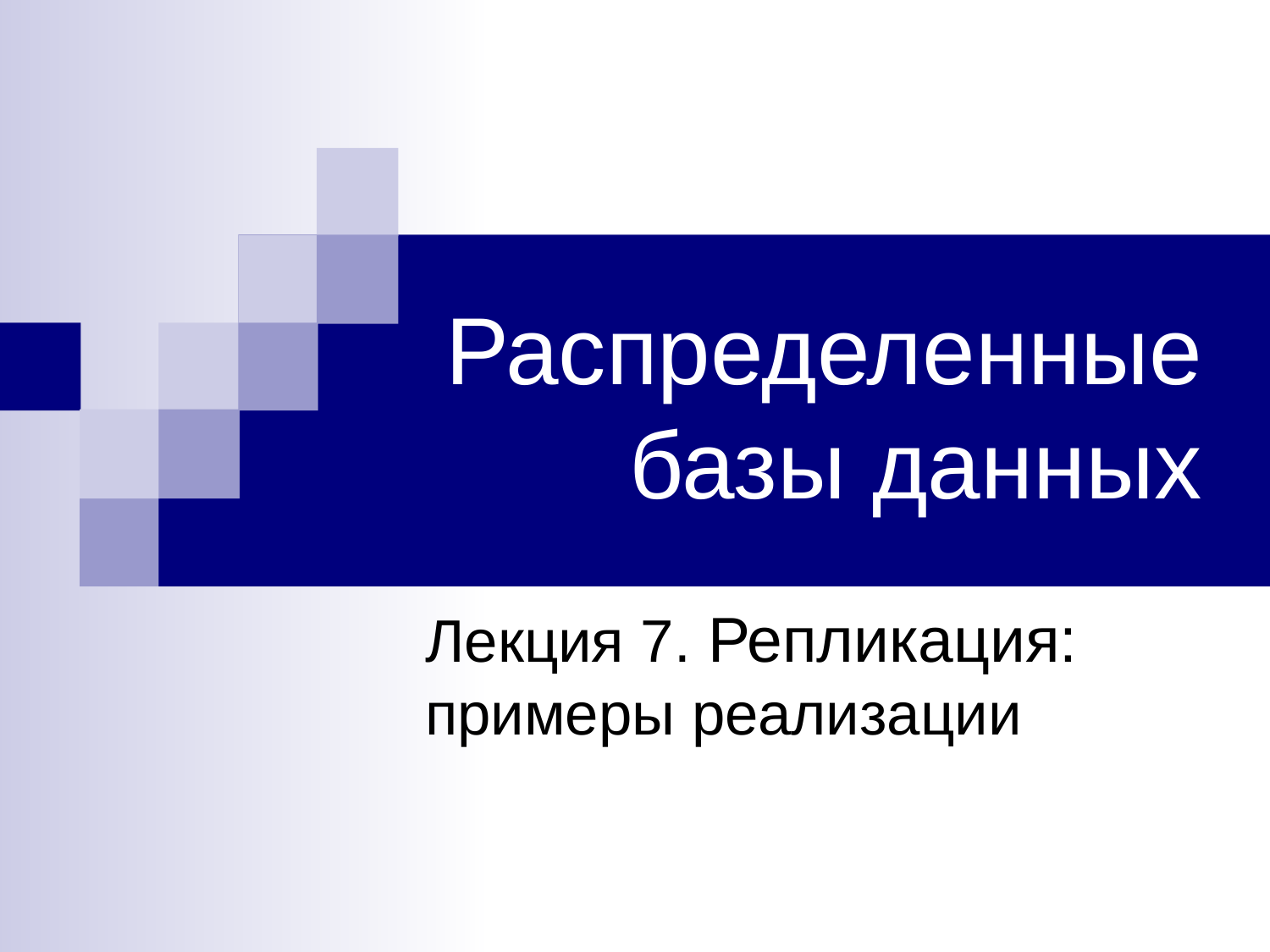

# Распределенные базы данных
Лекция 7. Репликация: примеры реализации